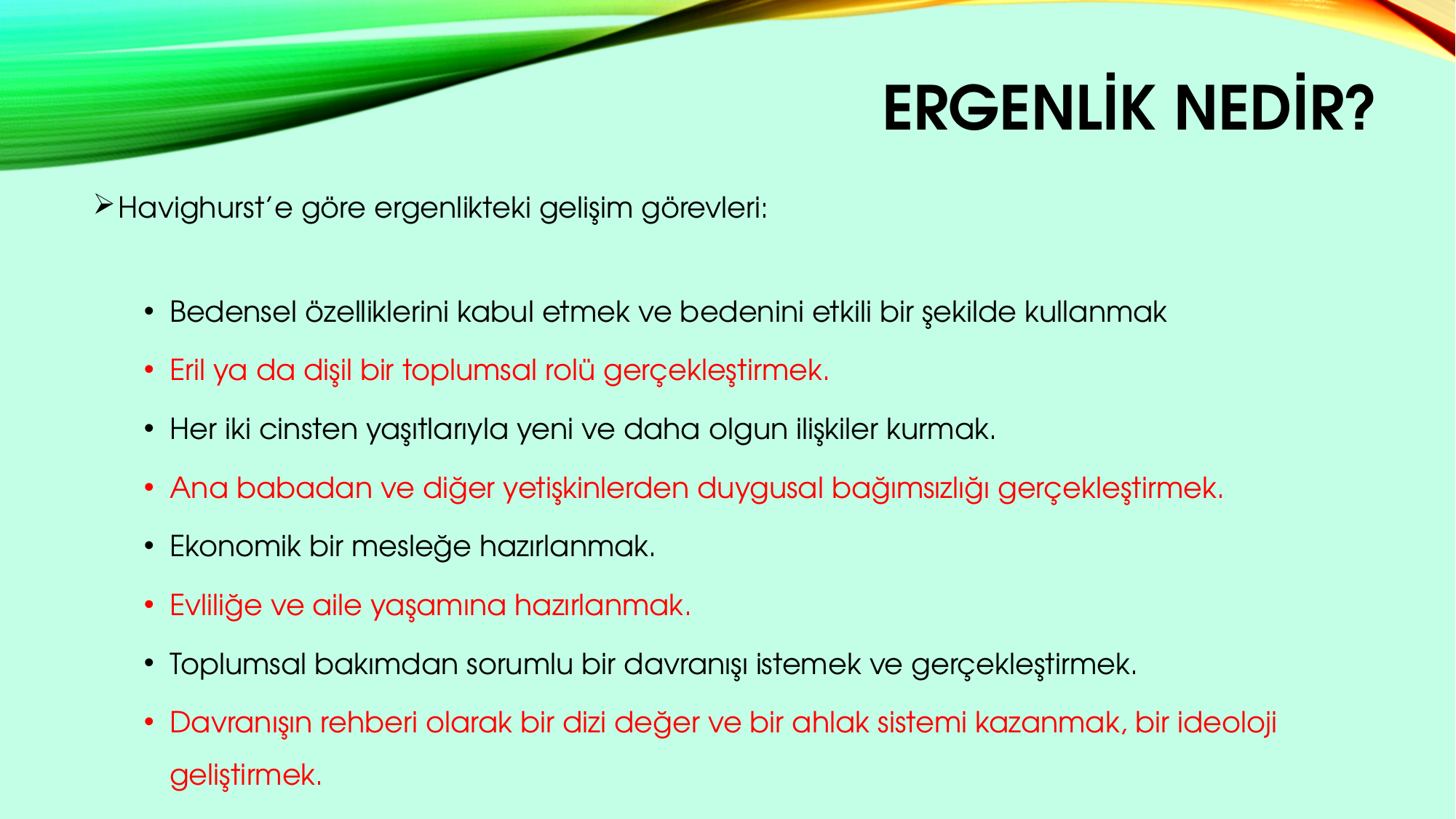

# Ergenlik nedir?
Havighurst’e göre ergenlikteki gelişim görevleri:

Bedensel özelliklerini kabul etmek ve bedenini etkili bir şekilde kullanmak
Eril ya da dişil bir toplumsal rolü gerçekleştirmek.
Her iki cinsten yaşıtlarıyla yeni ve daha olgun ilişkiler kurmak.
Ana babadan ve diğer yetişkinlerden duygusal bağımsızlığı gerçekleştirmek.
Ekonomik bir mesleğe hazırlanmak.
Evliliğe ve aile yaşamına hazırlanmak.
Toplumsal bakımdan sorumlu bir davranışı istemek ve gerçekleştirmek.
Davranışın rehberi olarak bir dizi değer ve bir ahlak sistemi kazanmak, bir ideoloji geliştirmek.